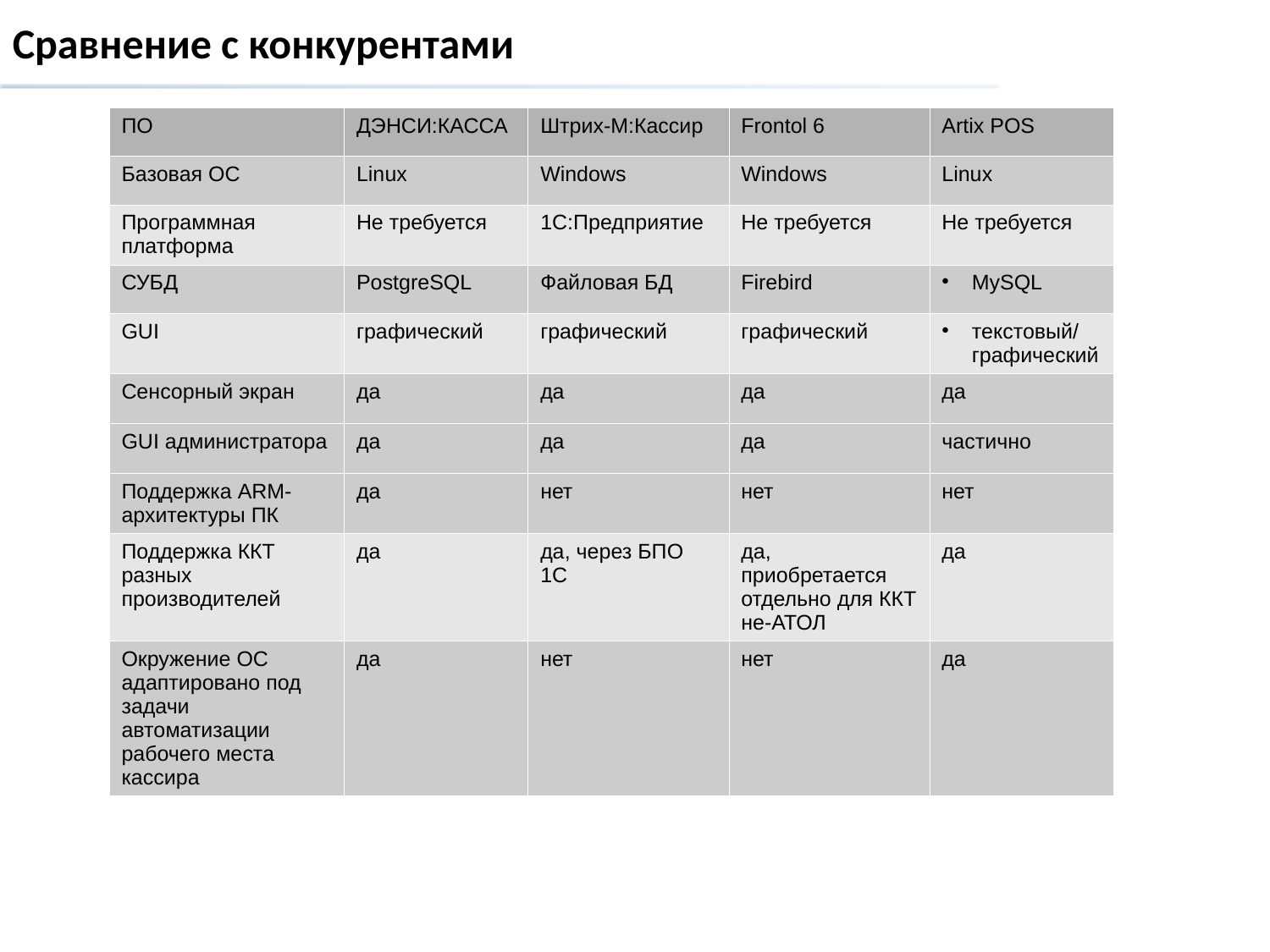

# Сравнение с конкурентами

| ПО | ДЭНСИ:КАССА | Штрих-М:Кассир | Frontol 6 | Artix POS |
| --- | --- | --- | --- | --- |
| Базовая ОС | Linux | Windows | Windows | Linux |
| Программная платформа | Не требуется | 1С:Предприятие | Не требуется | Не требуется |
| СУБД | PostgreSQL | Файловая БД | Firebird | MySQL |
| GUI | графический | графический | графический | текстовый/графический |
| Сенсорный экран | да | да | да | да |
| GUI администратора | да | да | да | частично |
| Поддержка ARM-архитектуры ПК | да | нет | нет | нет |
| Поддержка ККТ разных производителей | да | да, через БПО 1С | да, приобретается отдельно для ККТ не-АТОЛ | да |
| Окружение ОС адаптировано под задачи автоматизации рабочего места кассира | да | нет | нет | да |